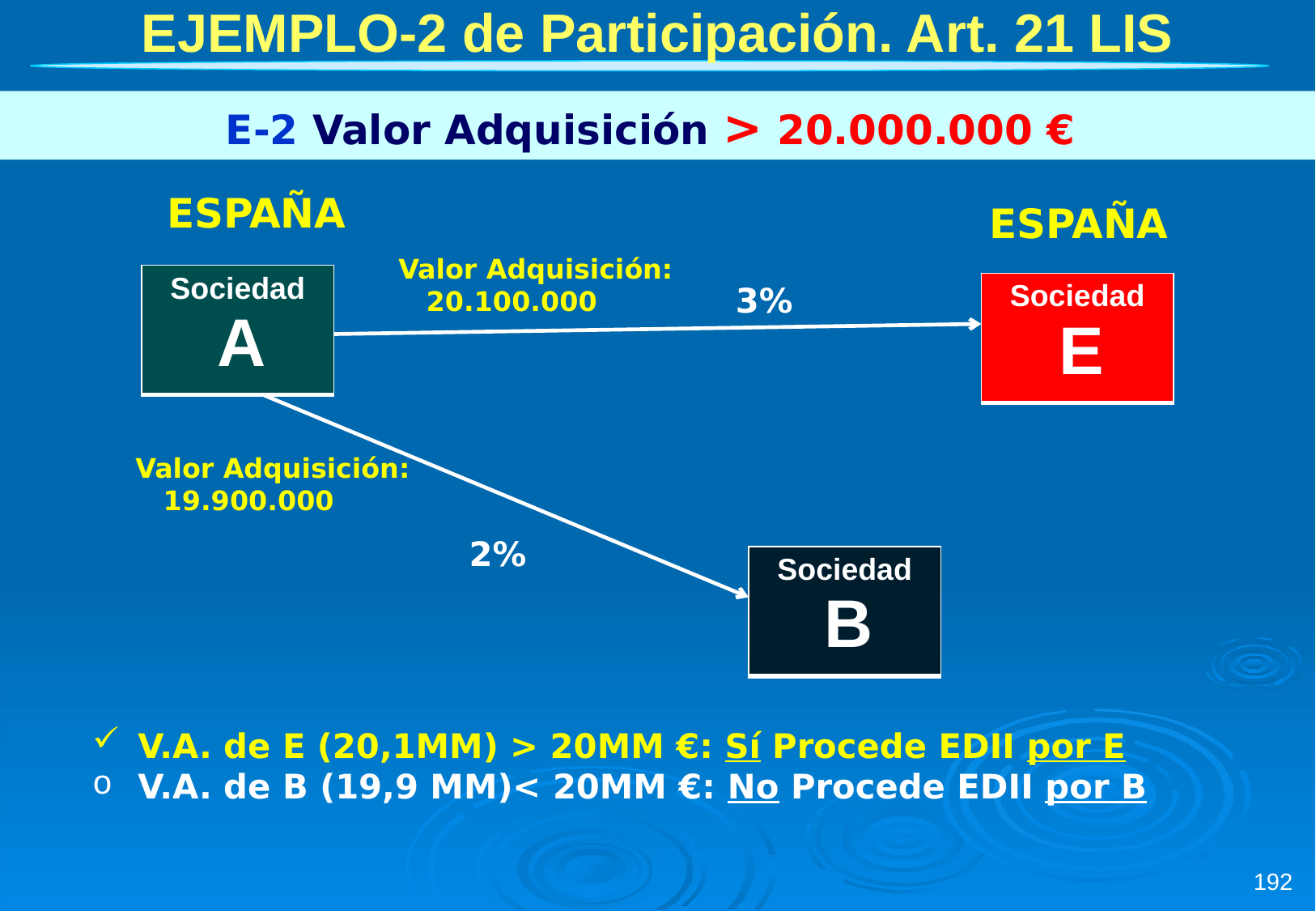

EJEMPLO-2 de Participación. Art. 21 LIS

E-2 Valor Adquisición > 20.000.000 €
ESPAÑA
ESPAÑA

Valor Adquisición:
   20.100.000
| Sociedad A |
| --- |
3%
| Sociedad E |
| --- |
Valor Adquisición:
   19.900.000
2%
| Sociedad B |
| --- |
V.A. de E (20,1MM) > 20MM €: Sí Procede EDII por E
V.A. de B (19,9 MM)< 20MM €: No Procede EDII por B

192